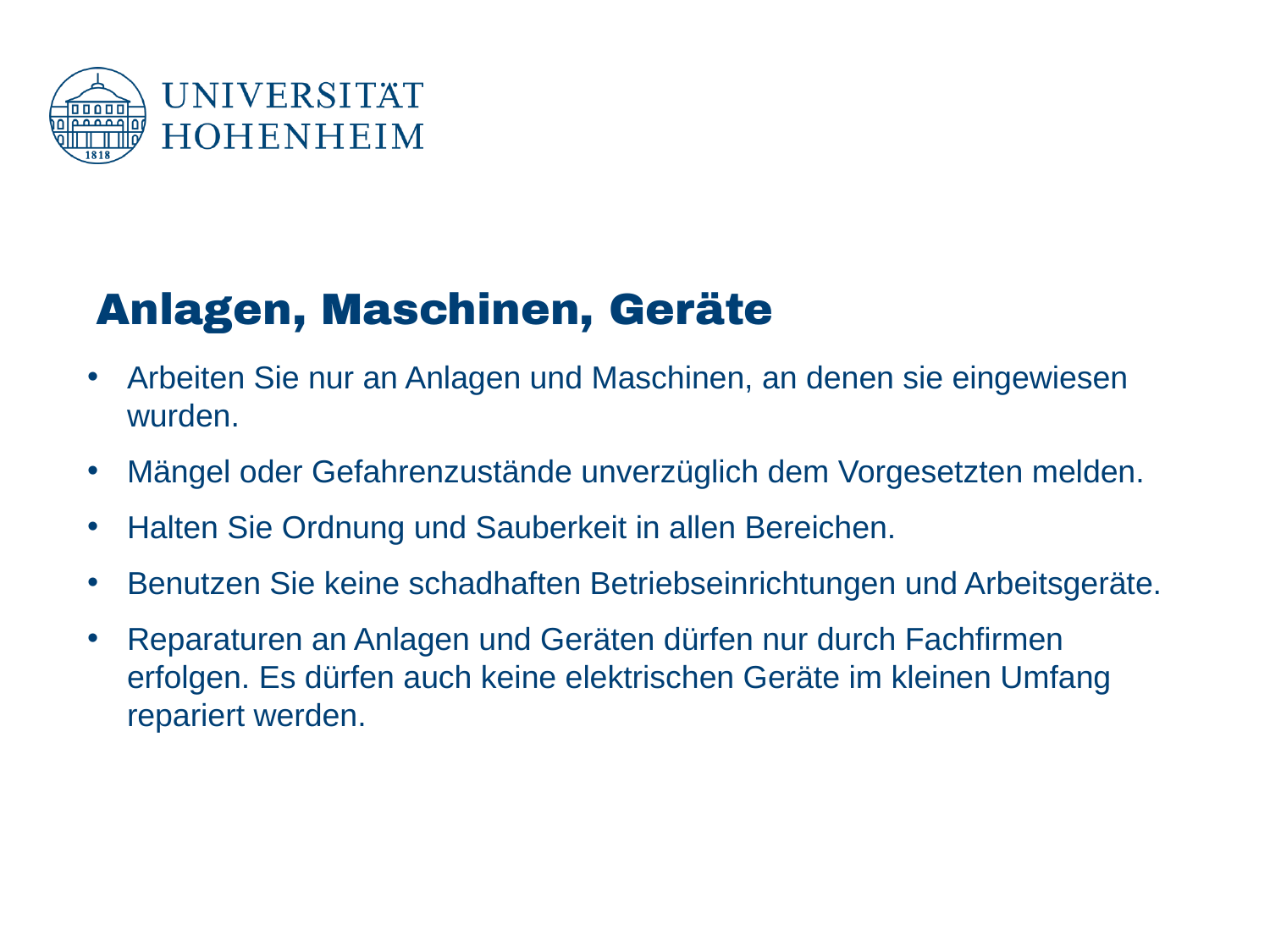

Anlagen, Maschinen, Geräte
Arbeiten Sie nur an Anlagen und Maschinen, an denen sie eingewiesen wurden.
Mängel oder Gefahrenzustände unverzüglich dem Vorgesetzten melden.
Halten Sie Ordnung und Sauberkeit in allen Bereichen.
Benutzen Sie keine schadhaften Betriebseinrichtungen und Arbeitsgeräte.
Reparaturen an Anlagen und Geräten dürfen nur durch Fachfirmen erfolgen. Es dürfen auch keine elektrischen Geräte im kleinen Umfang repariert werden.